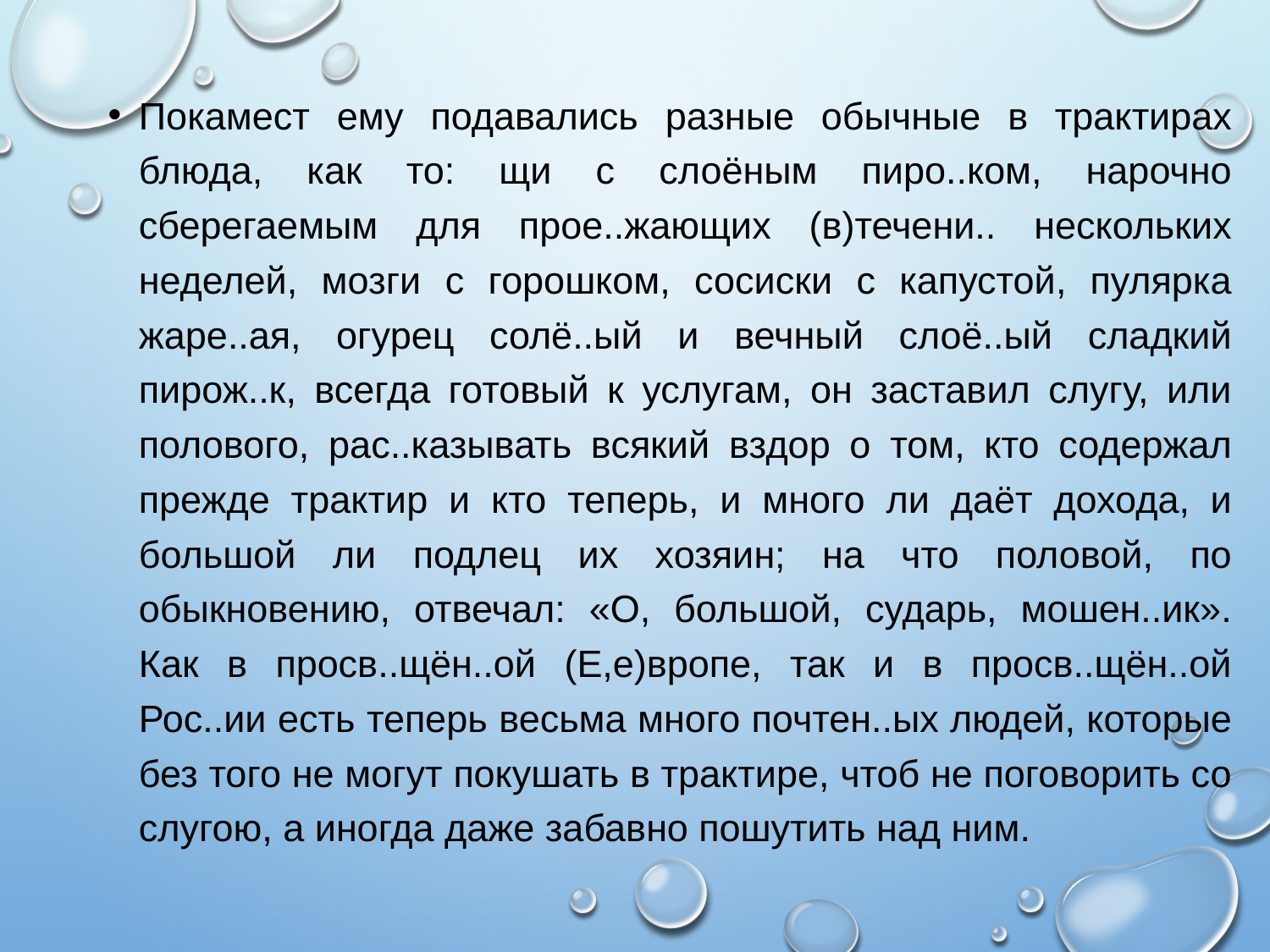

Покамест ему подавались разные обычные в трактирах блюда, как то: щи с слоёным пиро..ком, нарочно сберегаемым для прое..жающих (в)течени.. нескольких неделей, мозги с горошком, сосиски с капустой, пулярка жаре..ая, огурец солё..ый и вечный слоё..ый сладкий пирож..к, всегда готовый к услугам, он заставил слугу, или полового, рас..казывать всякий вздор о том, кто содержал прежде трактир и кто теперь, и много ли даёт дохода, и большой ли подлец их хозяин; на что половой, по обыкновению, отвечал: «О, большой, сударь, мошен..ик». Как в просв..щён..ой (Е,е)вропе, так и в просв..щён..ой Рос..ии есть теперь весьма много почтен..ых людей, которые без того не могут покушать в трактире, чтоб не поговорить со слугою, а иногда даже забавно пошутить над ним.